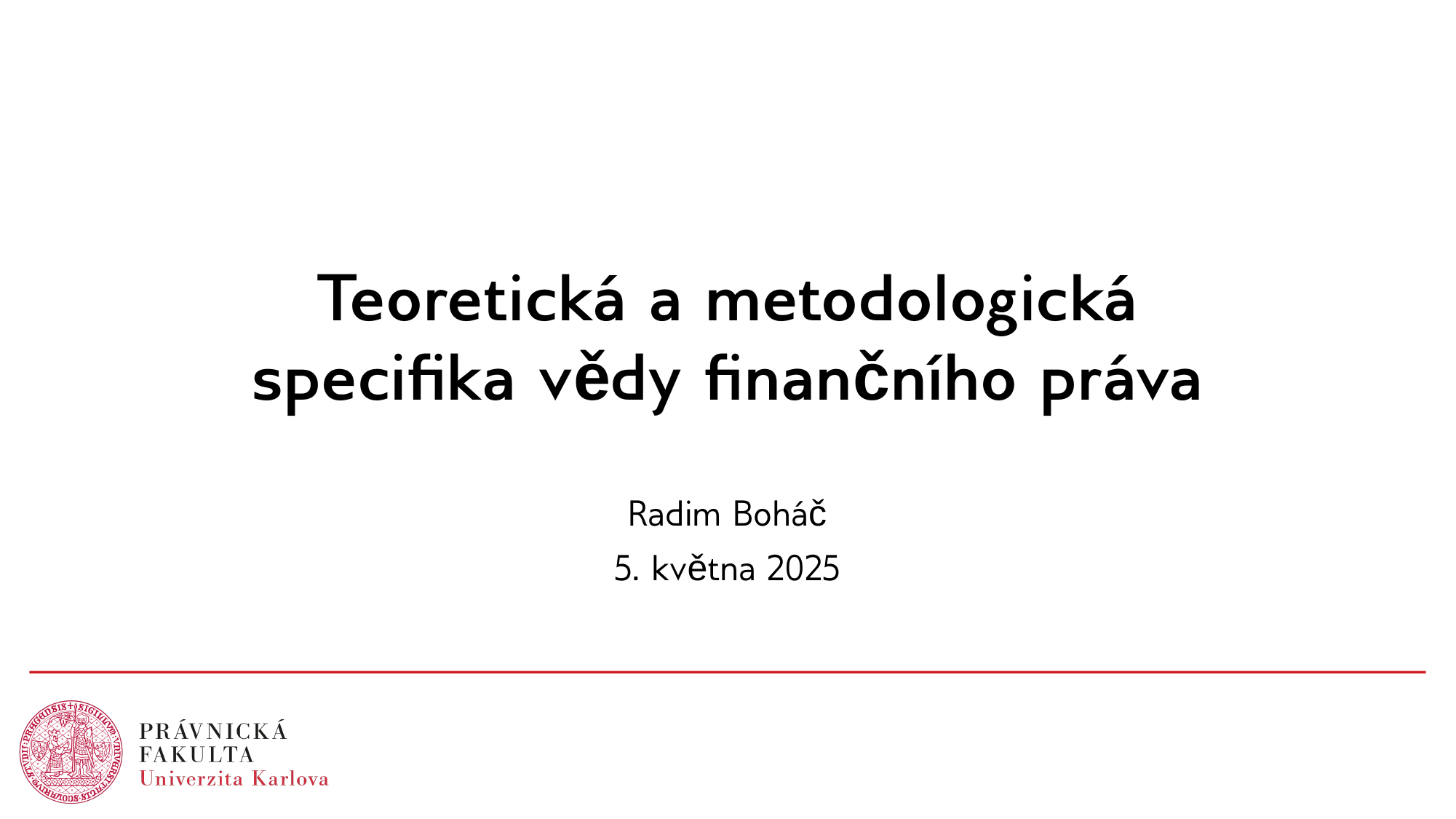

# Teoretická a metodologická specifika vědy finančního práva

Radim Boháč
5. května 2025